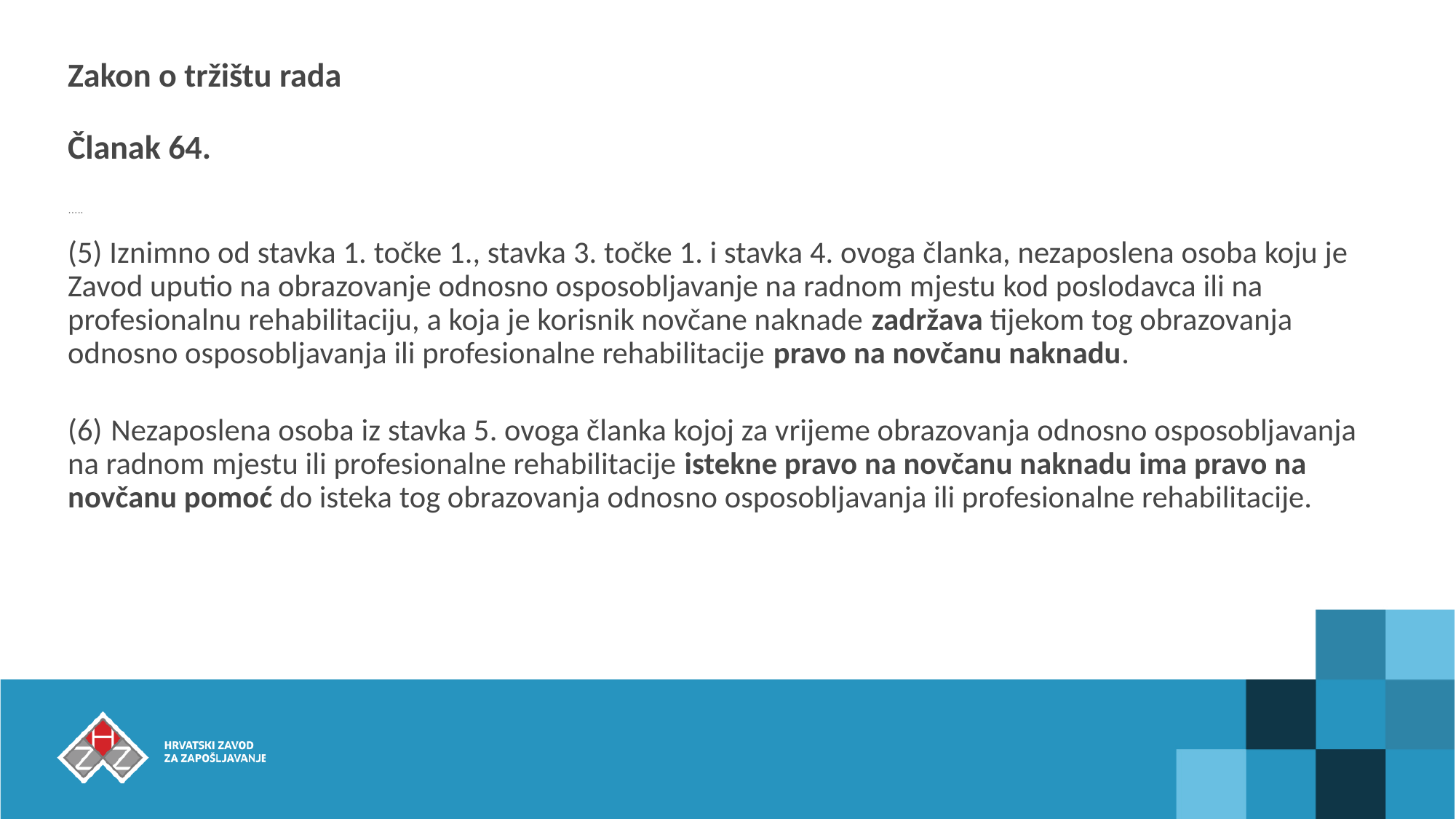

# Zakon o tržištu rada Članak 64.
…..

(5) Iznimno od stavka 1. točke 1., stavka 3. točke 1. i stavka 4. ovoga članka, nezaposlena osoba koju je Zavod uputio na obrazovanje odnosno osposobljavanje na radnom mjestu kod poslodavca ili na profesionalnu rehabilitaciju, a koja je korisnik novčane naknade zadržava tijekom tog obrazovanja odnosno osposobljavanja ili profesionalne rehabilitacije pravo na novčanu naknadu.

(6)	 Nezaposlena osoba iz stavka 5. ovoga članka kojoj za vrijeme obrazovanja odnosno osposobljavanja na radnom mjestu ili profesionalne rehabilitacije istekne pravo na novčanu naknadu ima pravo na novčanu pomoć do isteka tog obrazovanja odnosno osposobljavanja ili profesionalne rehabilitacije.